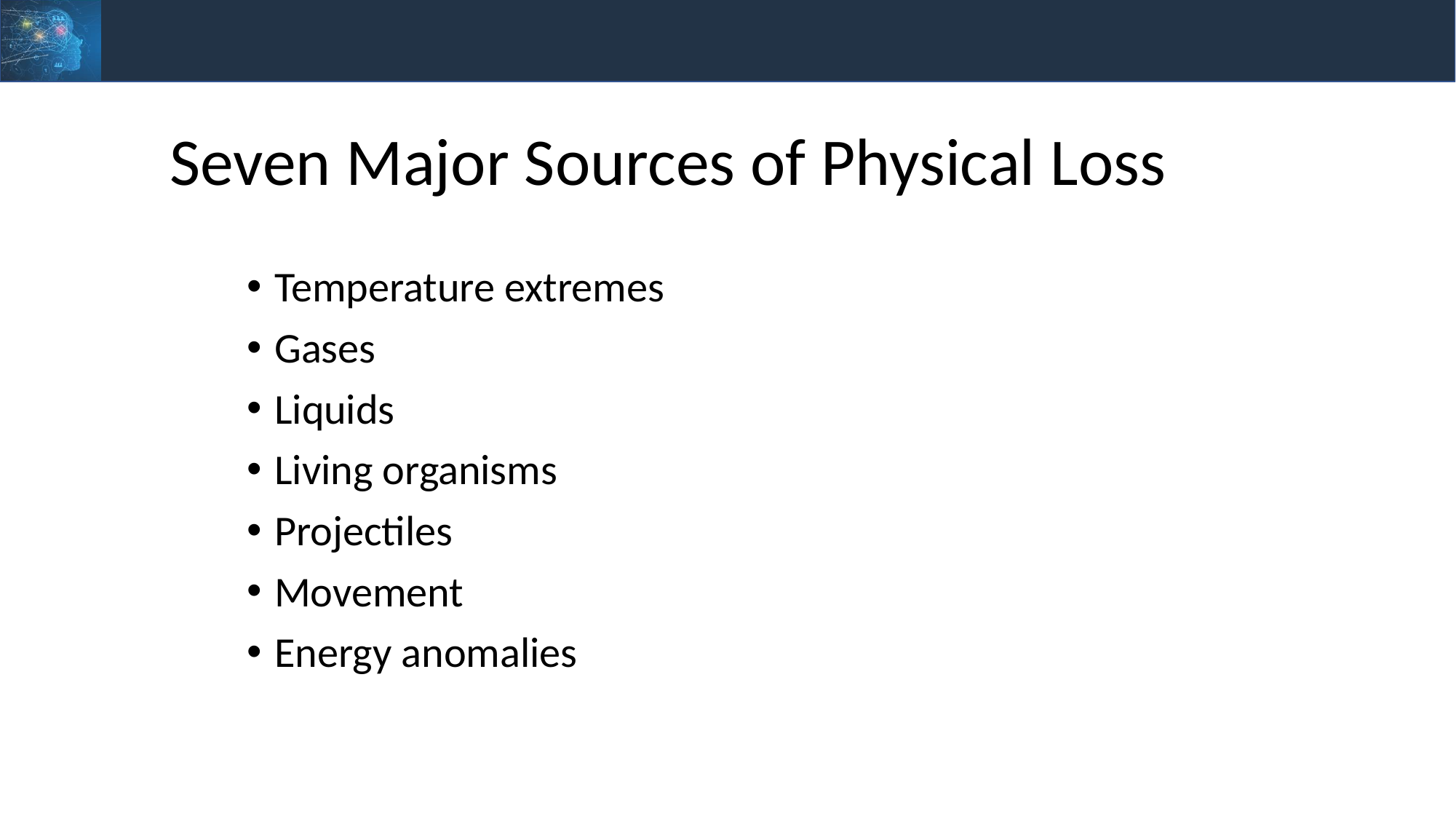

Seven Major Sources of Physical Loss
Temperature extremes
Gases
Liquids
Living organisms
Projectiles
Movement
Energy anomalies